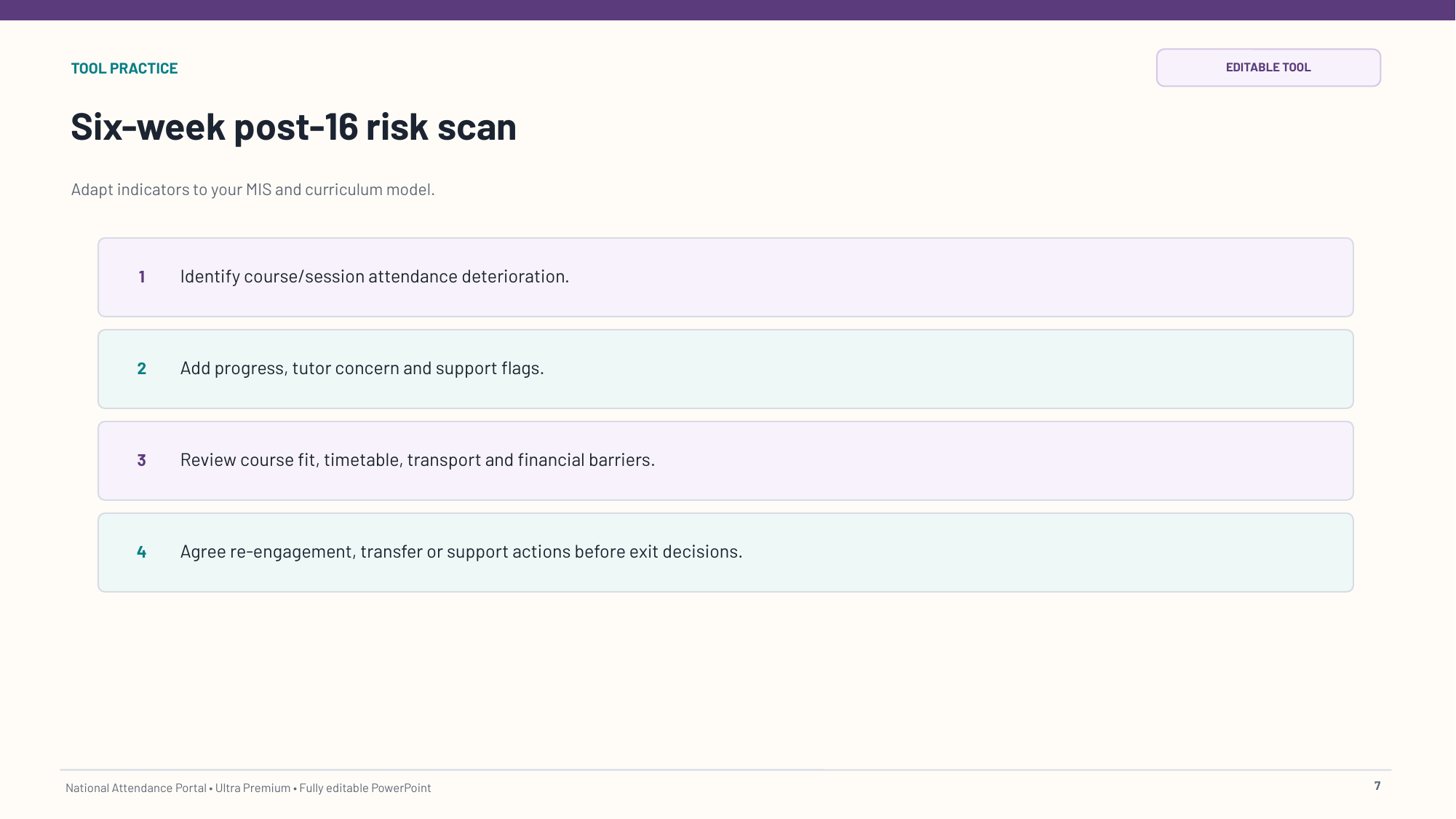

EDITABLE TOOL
TOOL PRACTICE
Six-week post-16 risk scan
Adapt indicators to your MIS and curriculum model.

Identify course/session attendance deterioration.
1

Add progress, tutor concern and support flags.
2

Review course fit, timetable, transport and financial barriers.
3

Agree re-engagement, transfer or support actions before exit decisions.
4

7
National Attendance Portal • Ultra Premium • Fully editable PowerPoint